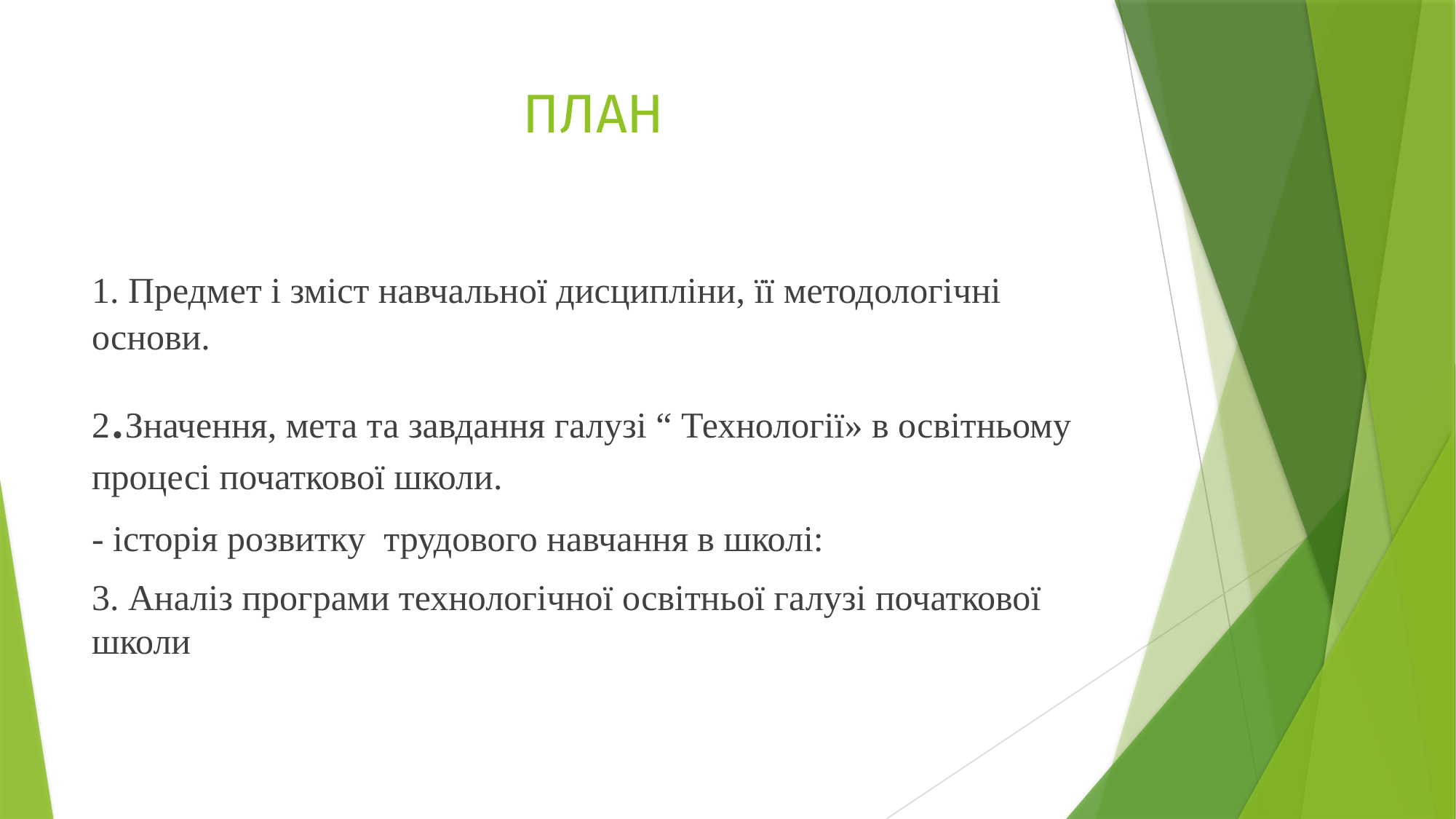

# ПЛАН
1. Предмет і зміст навчальної дисципліни, її методологічні основи.
2.Значення, мета та завдання галузі “ Технології» в освітньому процесі початкової школи.
- історія розвитку  трудового навчання в школі:
3. Аналіз програми технологічної освітньої галузі початкової школи